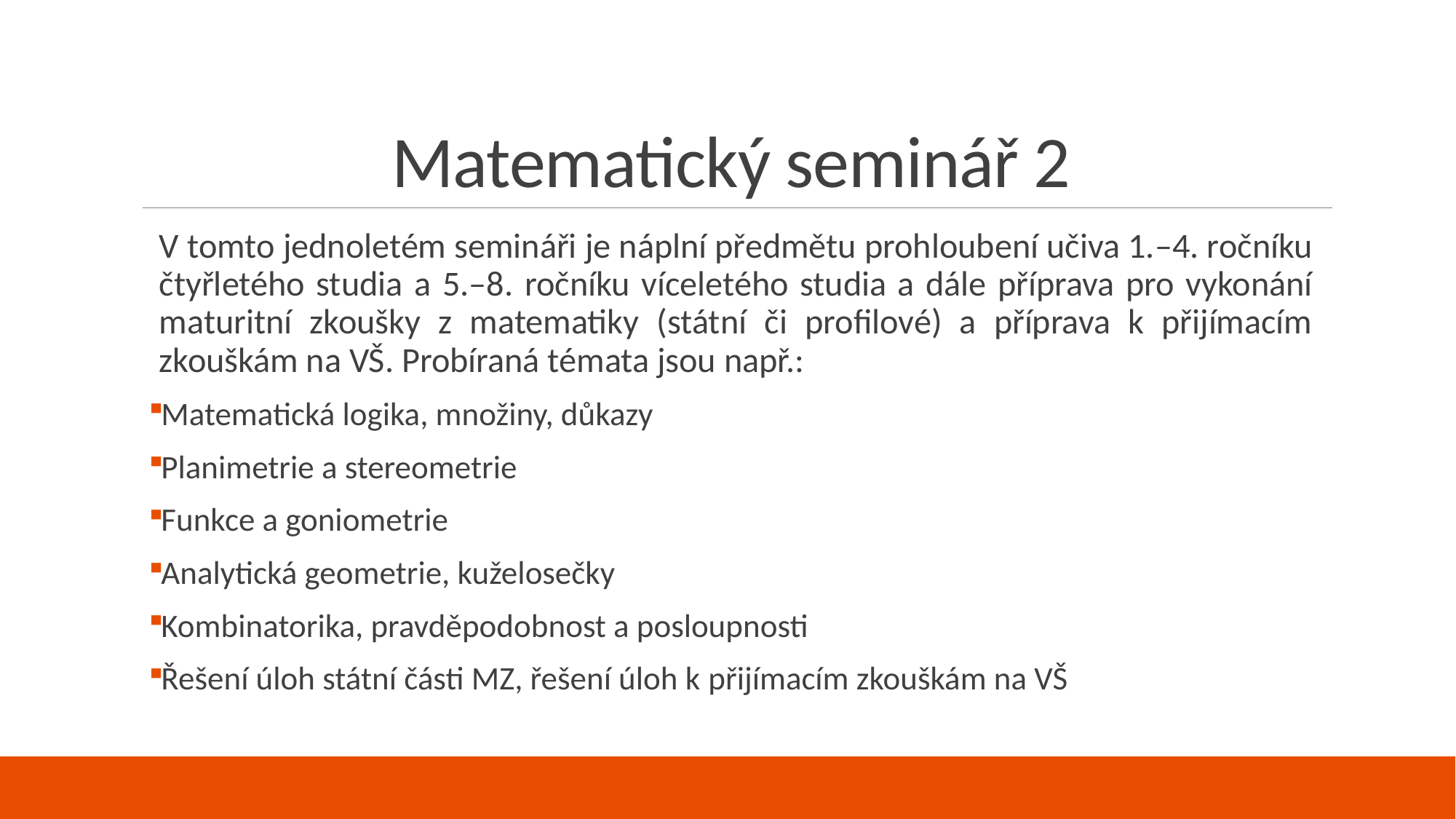

# Matematický seminář 2
V tomto jednoletém semináři je náplní předmětu prohloubení učiva 1.–4. ročníku čtyřletého studia a 5.–8. ročníku víceletého studia a dále příprava pro vykonání maturitní zkoušky z matematiky (státní či profilové) a příprava k přijímacím zkouškám na VŠ. Probíraná témata jsou např.:
Matematická logika, množiny, důkazy
Planimetrie a stereometrie
Funkce a goniometrie
Analytická geometrie, kuželosečky
Kombinatorika, pravděpodobnost a posloupnosti
Řešení úloh státní části MZ, řešení úloh k přijímacím zkouškám na VŠ